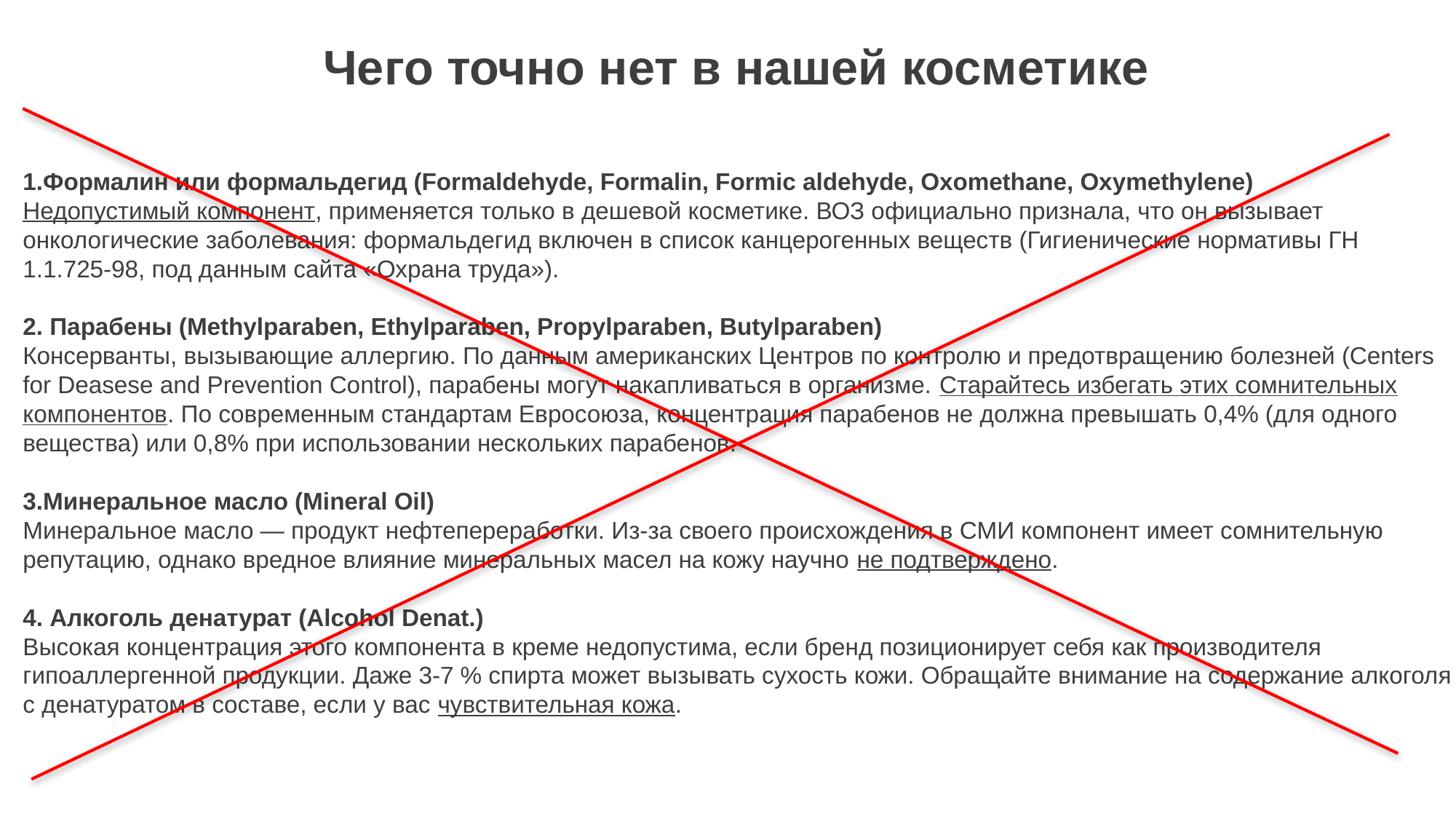

Чего точно нет в нашей косметике
Формалин или формальдегид (Formaldehyde, Formalin, Formic aldehyde, Oxomethane, Oxymethylene)
Недопустимый компонент, применяется только в дешевой косметике. ВОЗ официально признала, что он вызывает онкологические заболевания: формальдегид включен в список канцерогенных веществ (Гигиенические нормативы ГН 1.1.725-98, под данным сайта «Охрана труда»).

 Парабены (Methylparaben, Ethylparaben, Propylparaben, Butylparaben)
Консерванты, вызывающие аллергию. По данным американских Центров по контролю и предотвращению болезней (Centers for Deasese and Prevention Control), парабены могут накапливаться в организме. Старайтесь избегать этих сомнительных компонентов. По современным стандартам Евросоюза, концентрация парабенов не должна превышать 0,4% (для одного вещества) или 0,8% при использовании нескольких парабенов.

Минеральное масло (Mineral Oil)
Минеральноe масло — продукт нефтепереработки. Из-за своего происхождения в СМИ компонент имеет сомнительную репутацию, однако вредное влияние минеральных масел на кожу научно не подтверждено.

4. Алкоголь денатурат (Alcohol Denat.)
Высокая концентрация этого компонента в креме недопустима, если бренд позиционирует себя как производителя гипоаллергенной продукции. Даже 3-7 % спирта может вызывать сухость кожи. Обращайте внимание на содержание алкоголя с денатуратом в составе, если у вас чувствительная кожа.